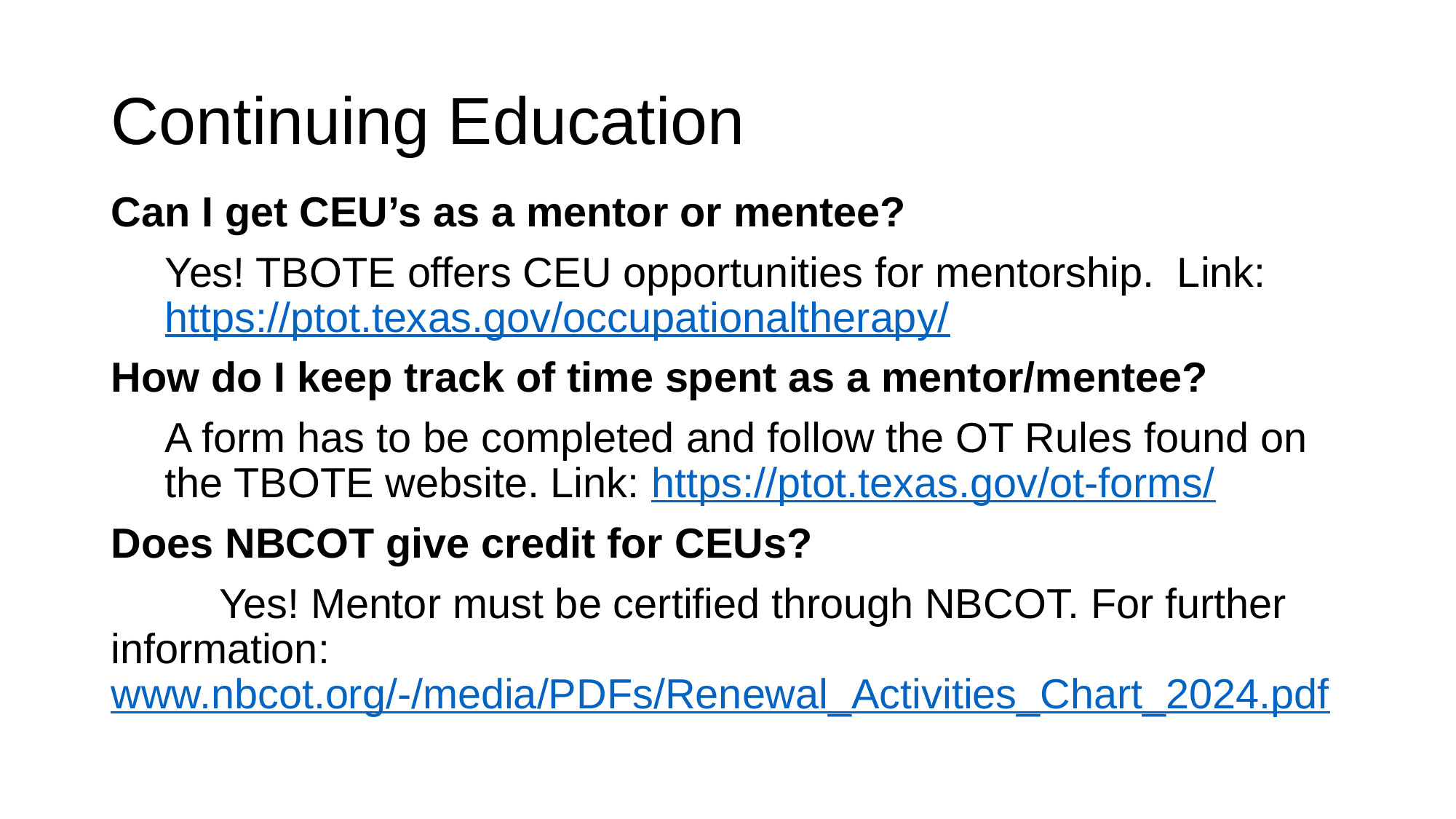

# Continuing Education
Can I get CEU’s as a mentor or mentee?
Yes! TBOTE offers CEU opportunities for mentorship.  Link: https://ptot.texas.gov/occupationaltherapy/
How do I keep track of time spent as a mentor/mentee?
A form has to be completed and follow the OT Rules found on the TBOTE website. Link: https://ptot.texas.gov/ot-forms/
Does NBCOT give credit for CEUs?
	Yes! Mentor must be certified through NBCOT. For further information: www.nbcot.org/-/media/PDFs/Renewal_Activities_Chart_2024.pdf